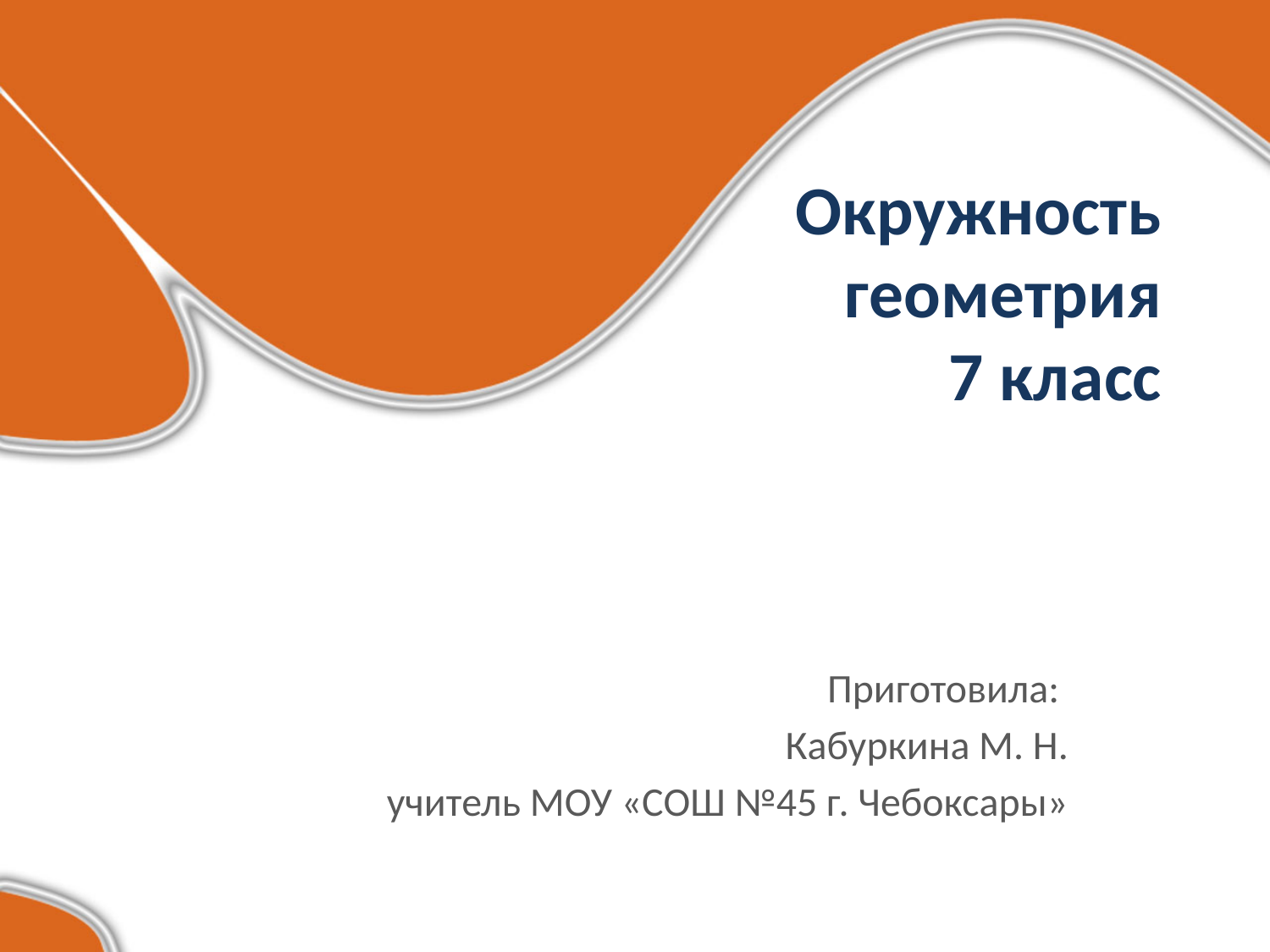

# Окружность геометрия 7 класс
Приготовила:
Кабуркина М. Н.
учитель МОУ «СОШ №45 г. Чебоксары»